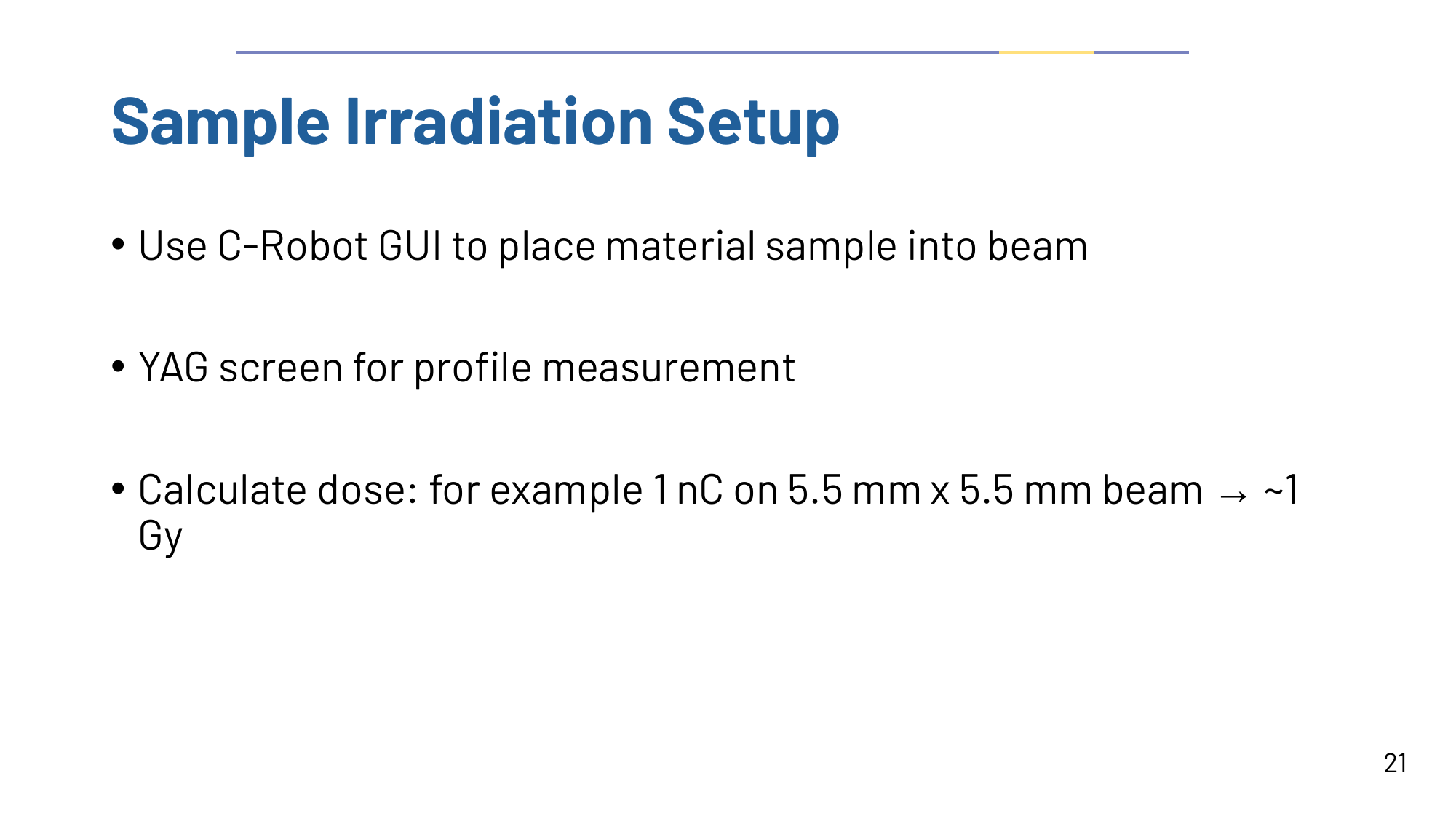

# Sample Irradiation Setup
Use C-Robot GUI to place material sample into beam

YAG screen for profile measurement

Calculate dose: for example 1 nC on 5.5 mm x 5.5 mm beam → ~1 Gy
21